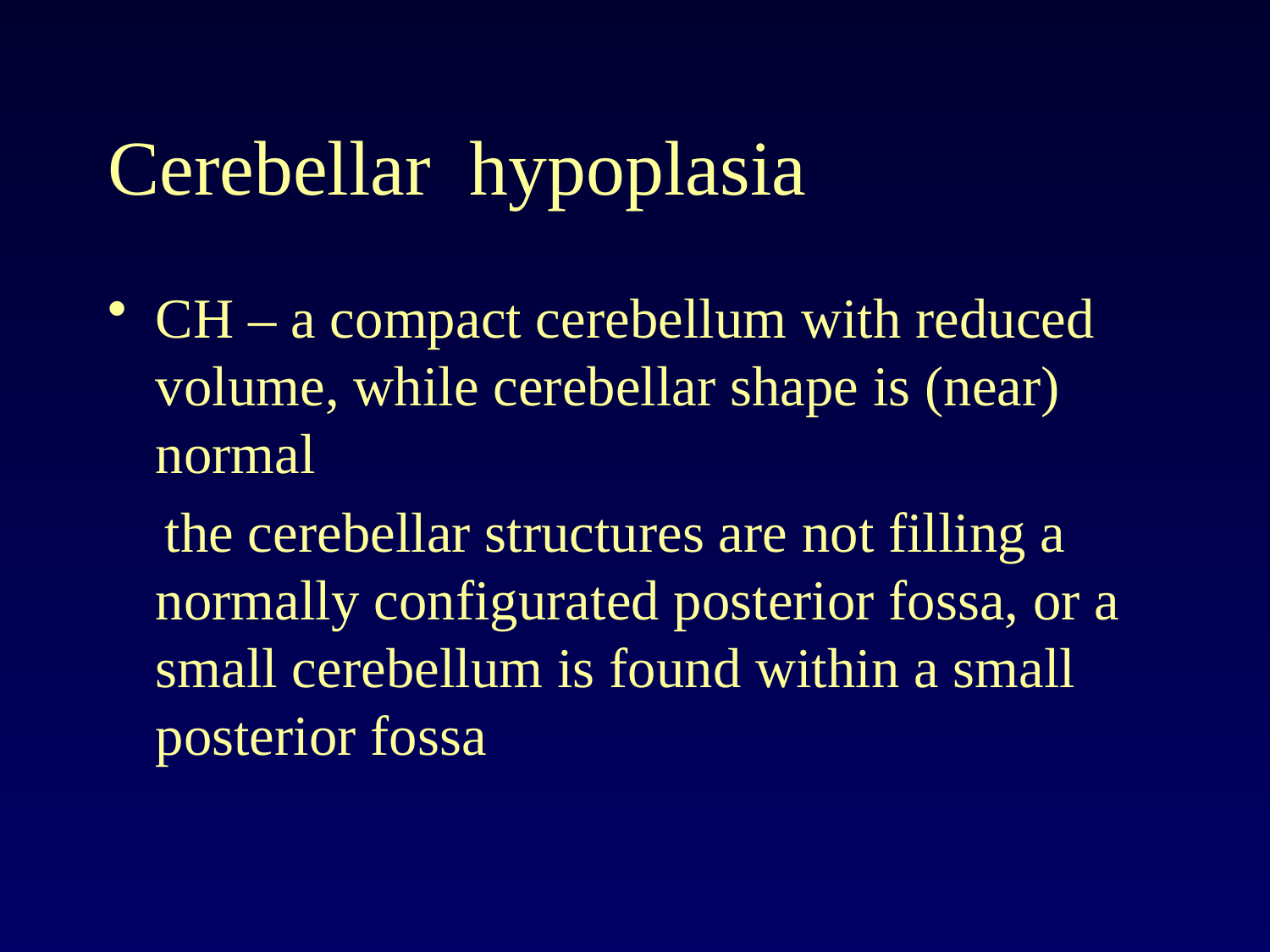

# Cerebellar  hypoplasia
CH – a compact cerebellum with reduced volume, while cerebellar shape is (near) normal
    the cerebellar structures are not filling a normally configurated posterior fossa, or a small cerebellum is found within a small posterior fossa